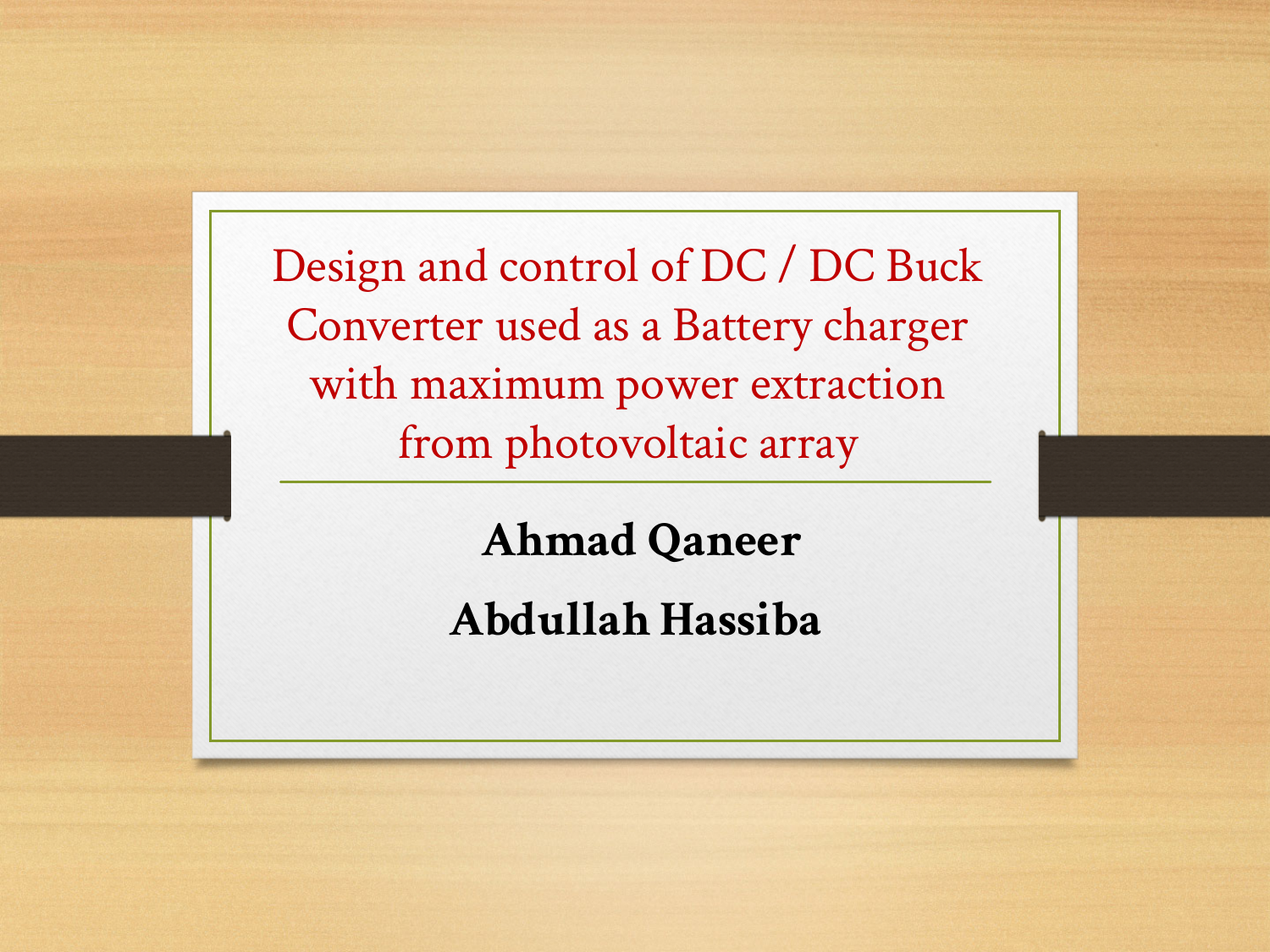

# Design and control of DC / DC Buck Converter used as a Battery charger with maximum power extraction from photovoltaic array
Ahmad Qaneer
Abdullah Hassiba